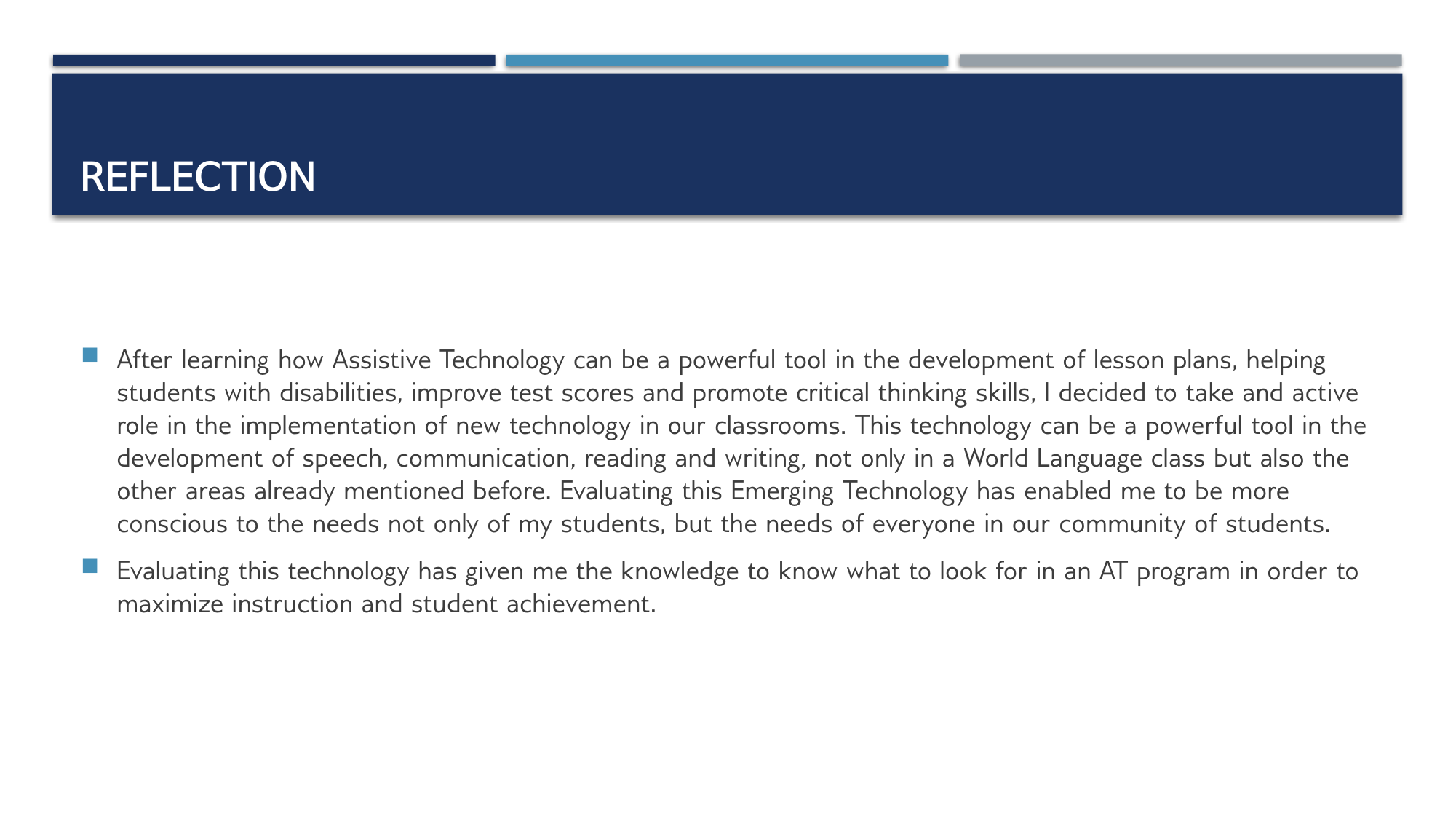

# reflection
After learning how Assistive Technology can be a powerful tool in the development of lesson plans, helping students with disabilities, improve test scores and promote critical thinking skills, I decided to take and active role in the implementation of new technology in our classrooms. This technology can be a powerful tool in the development of speech, communication, reading and writing, not only in a World Language class but also the other areas already mentioned before. Evaluating this Emerging Technology has enabled me to be more conscious to the needs not only of my students, but the needs of everyone in our community of students.
Evaluating this technology has given me the knowledge to know what to look for in an AT program in order to maximize instruction and student achievement.